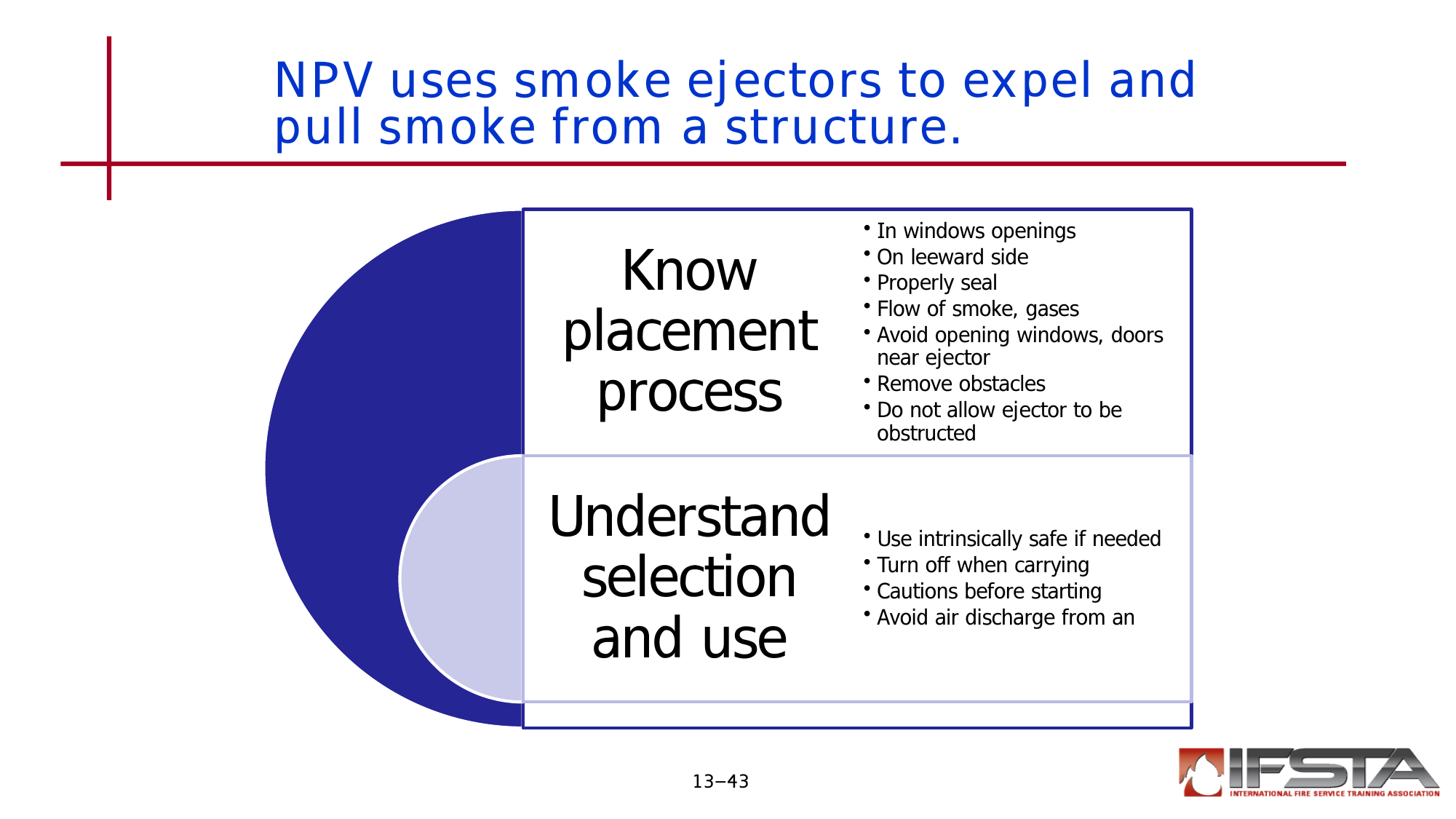

# NPV uses smoke ejectors to expel and pull smoke from a structure.
Know placement process
Understand selection and use
In windows openings
On leeward side
Properly seal
Flow of smoke, gases
Avoid opening windows, doors near ejector
Remove obstacles
Do not allow ejector to be obstructed
Use intrinsically safe if needed
Turn off when carrying
Cautions before starting
Avoid air discharge from an
13–43